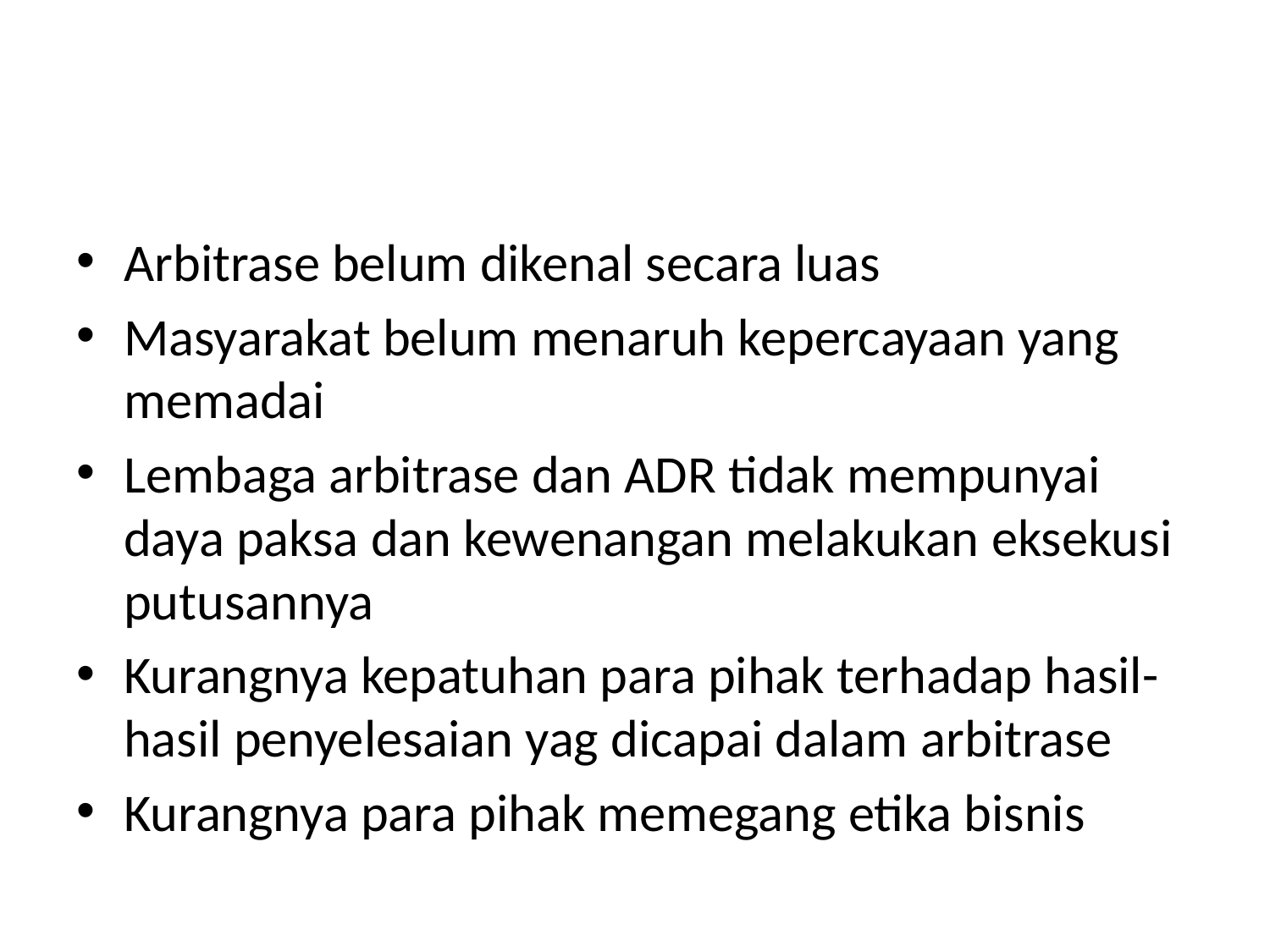

#
Arbitrase belum dikenal secara luas
Masyarakat belum menaruh kepercayaan yang memadai
Lembaga arbitrase dan ADR tidak mempunyai daya paksa dan kewenangan melakukan eksekusi putusannya
Kurangnya kepatuhan para pihak terhadap hasil-hasil penyelesaian yag dicapai dalam arbitrase
Kurangnya para pihak memegang etika bisnis